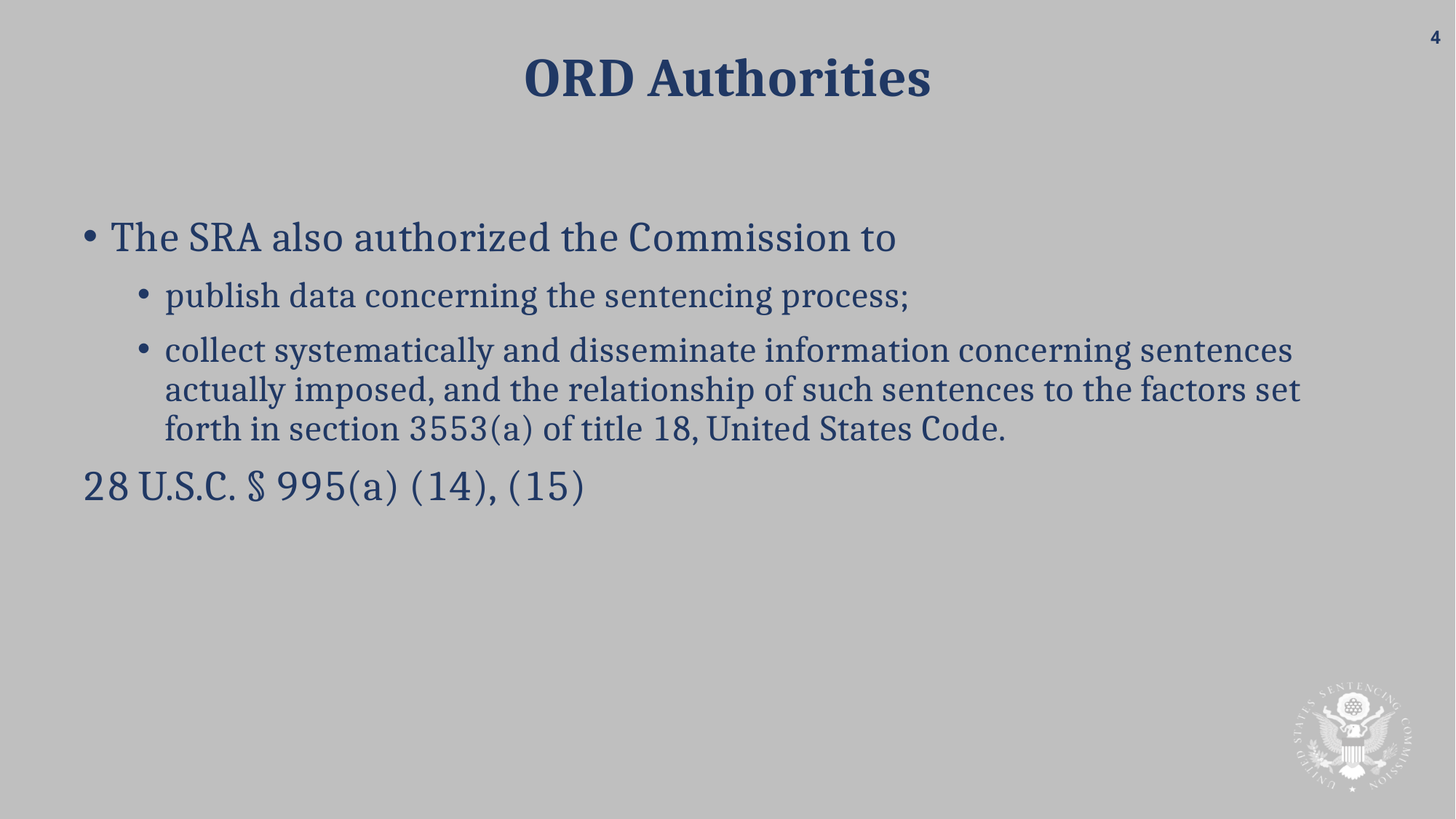

# ORD Authorities
The SRA also authorized the Commission to
publish data concerning the sentencing process;
collect systematically and disseminate information concerning sentences actually imposed, and the relationship of such sentences to the factors set forth in section 3553(a) of title 18, United States Code.
28 U.S.C. § 995(a) (14), (15)